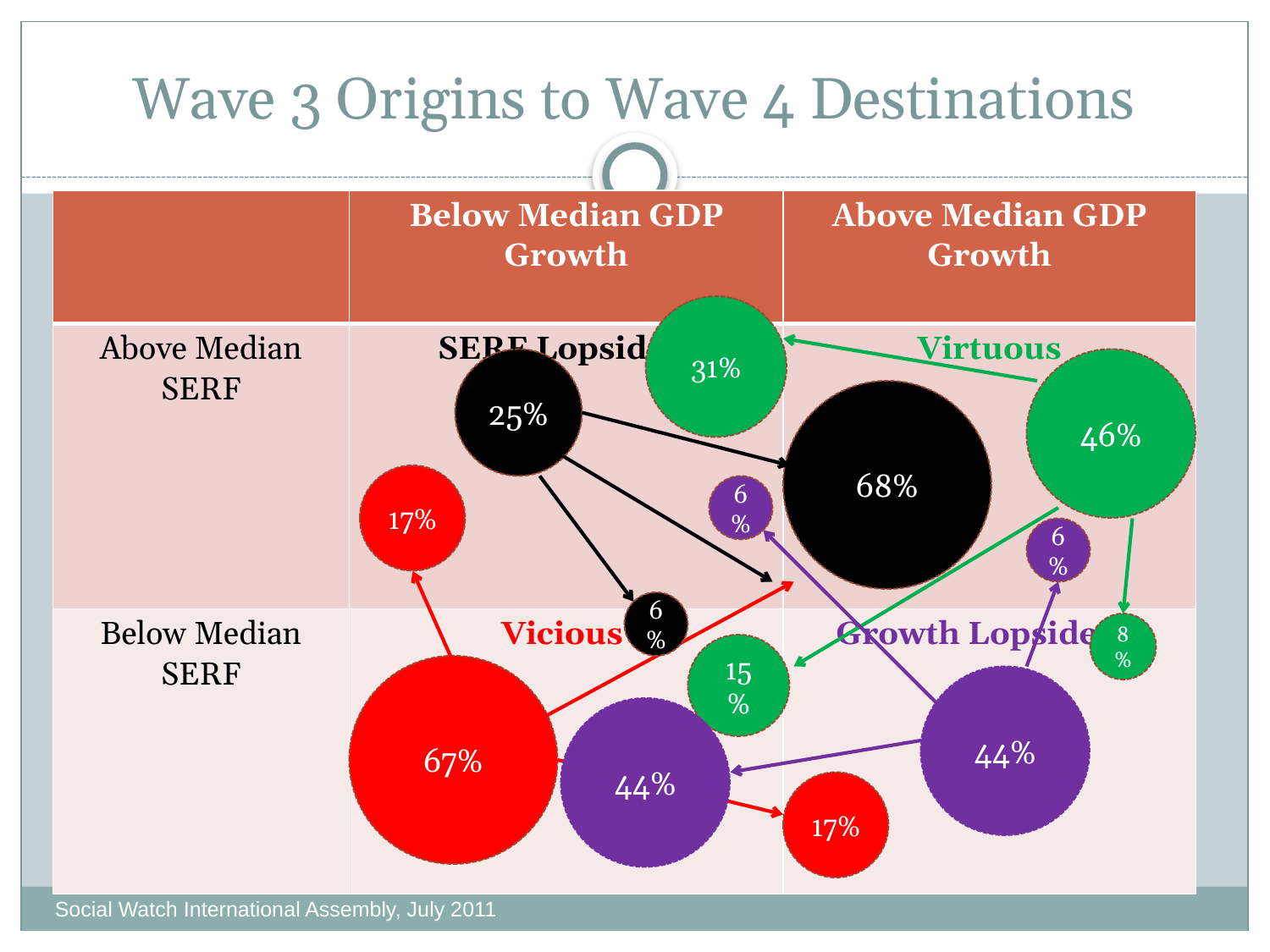

# Wave 3 Origins to Wave 4 Destinations
|  | Below Median GDP Growth | Above Median GDP Growth |
| --- | --- | --- |
| Above Median SERF | SERF Lopsided | Virtuous |
| Below Median SERF | Vicious | Growth Lopsided |
31%
25%
46%
68%
17%
6%
6%
15%
6%
8%
67%
44%
44%
17%

Social Watch International Assembly, July 2011